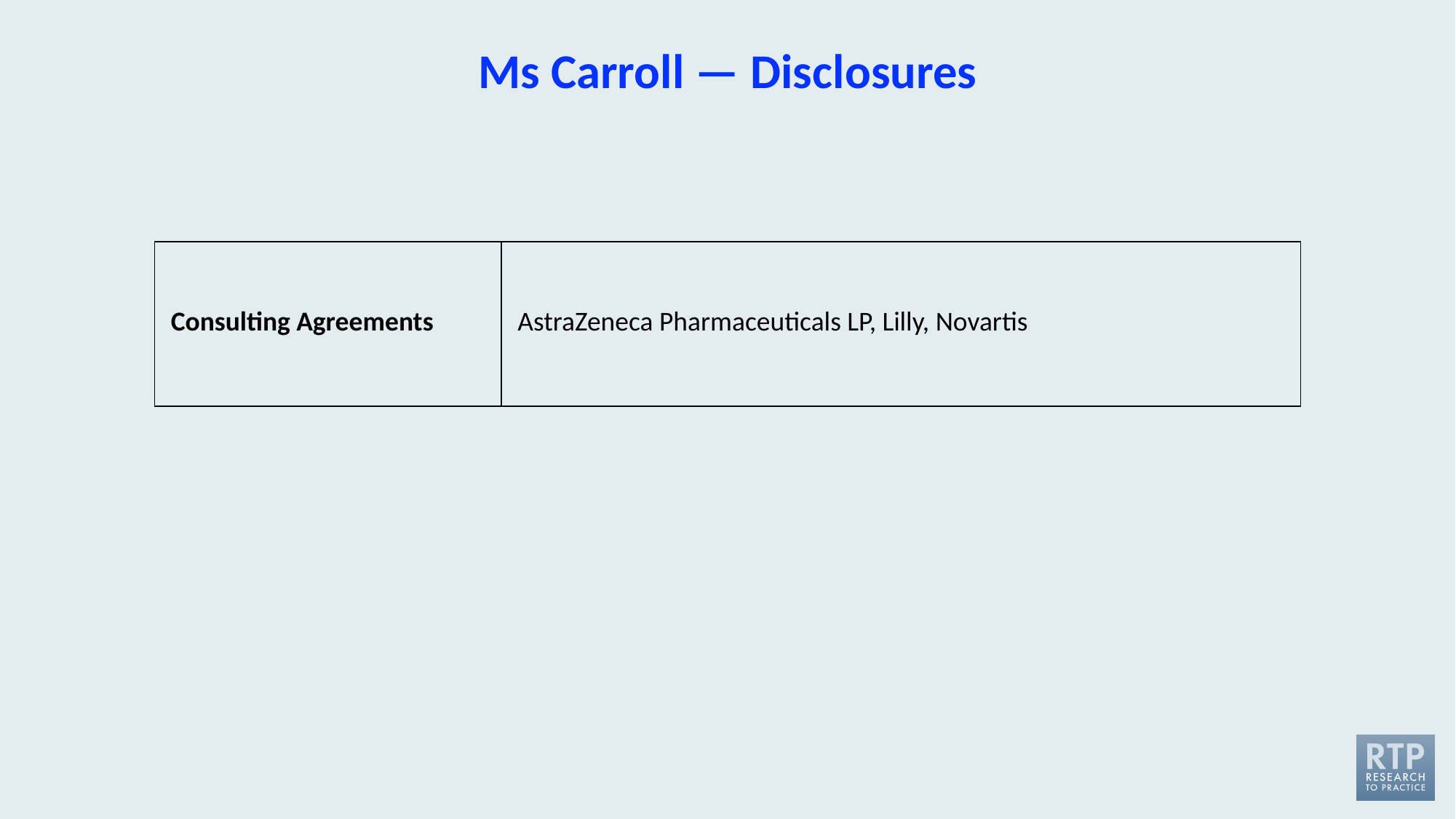

# Ms Carroll — Disclosures
| Consulting Agreements | AstraZeneca Pharmaceuticals LP, Lilly, Novartis |
| --- | --- |